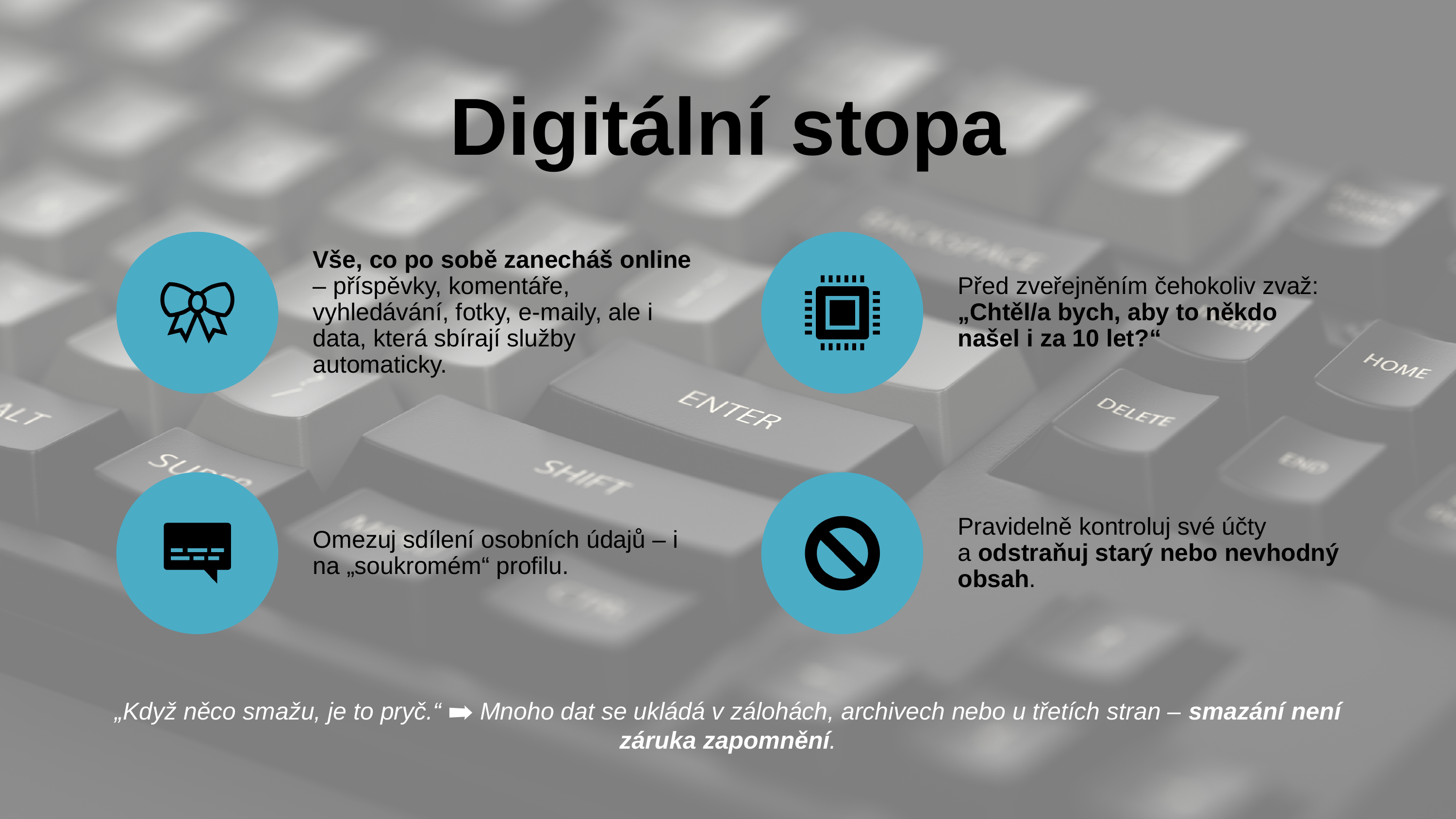

# Digitální stopa
Vše, co po sobě zanecháš online – příspěvky, komentáře, vyhledávání, fotky, e-maily, ale i data, která sbírají služby automaticky.
Před zveřejněním čehokoliv zvaž: „Chtěl/a bych, aby to někdo našel i za 10 let?“
Omezuj sdílení osobních údajů – i na „soukromém“ profilu.
Pravidelně kontroluj své účty
a odstraňuj starý nebo nevhodný obsah.
„Když něco smažu, je to pryč.“ ➡ Mnoho dat se ukládá v zálohách, archivech nebo u třetích stran – smazání není záruka zapomnění.